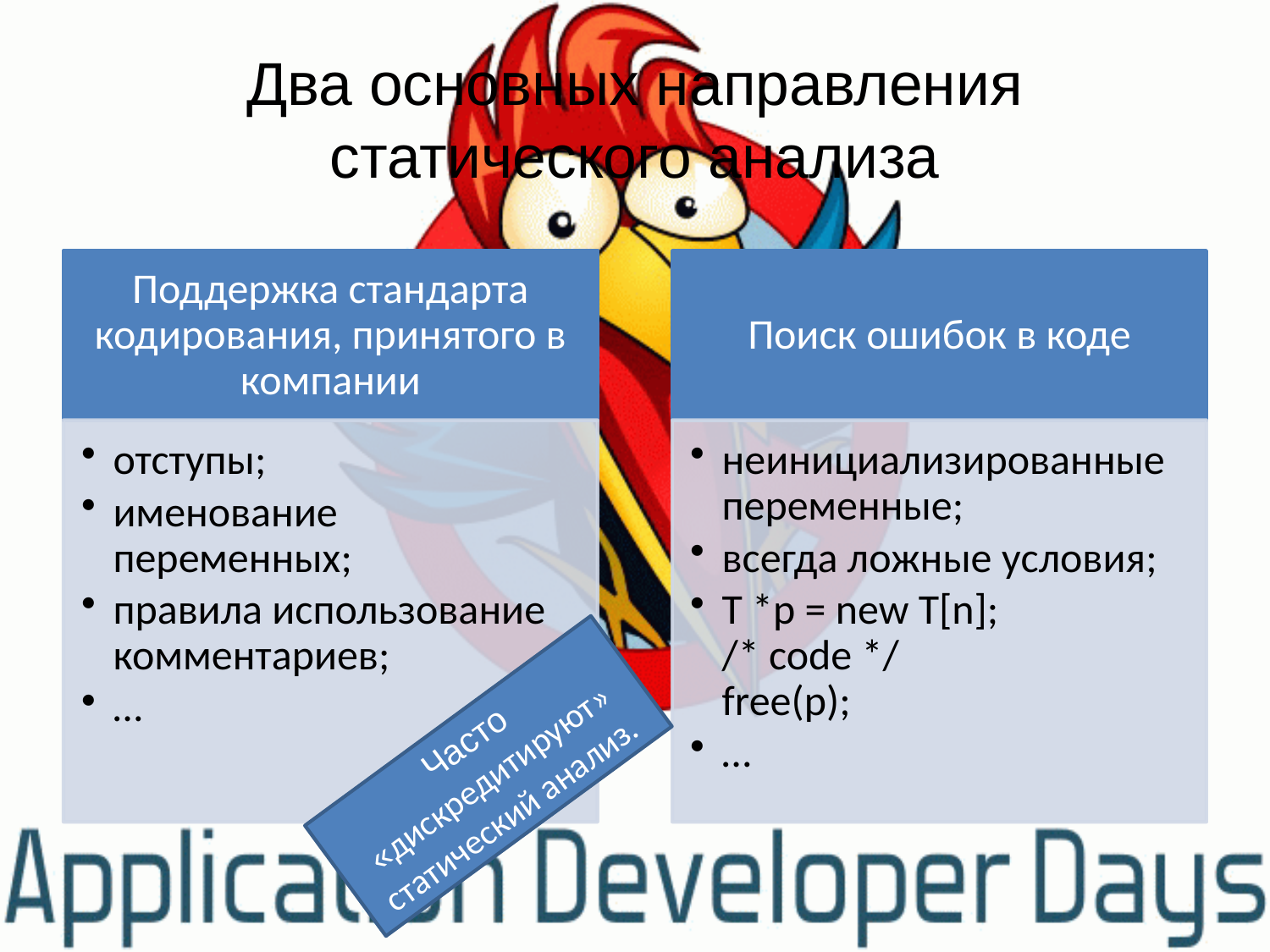

# Два основных направления статического анализа
Поддержка стандарта кодирования, принятого в компании
отступы;
именование переменных;
правила использование комментариев;
…
Поиск ошибок в коде
неинициализированные переменные;
всегда ложные условия;
T *p = new T[n];
/* code */
free(p);
…
Часто «дискредитируют» статический анализ.